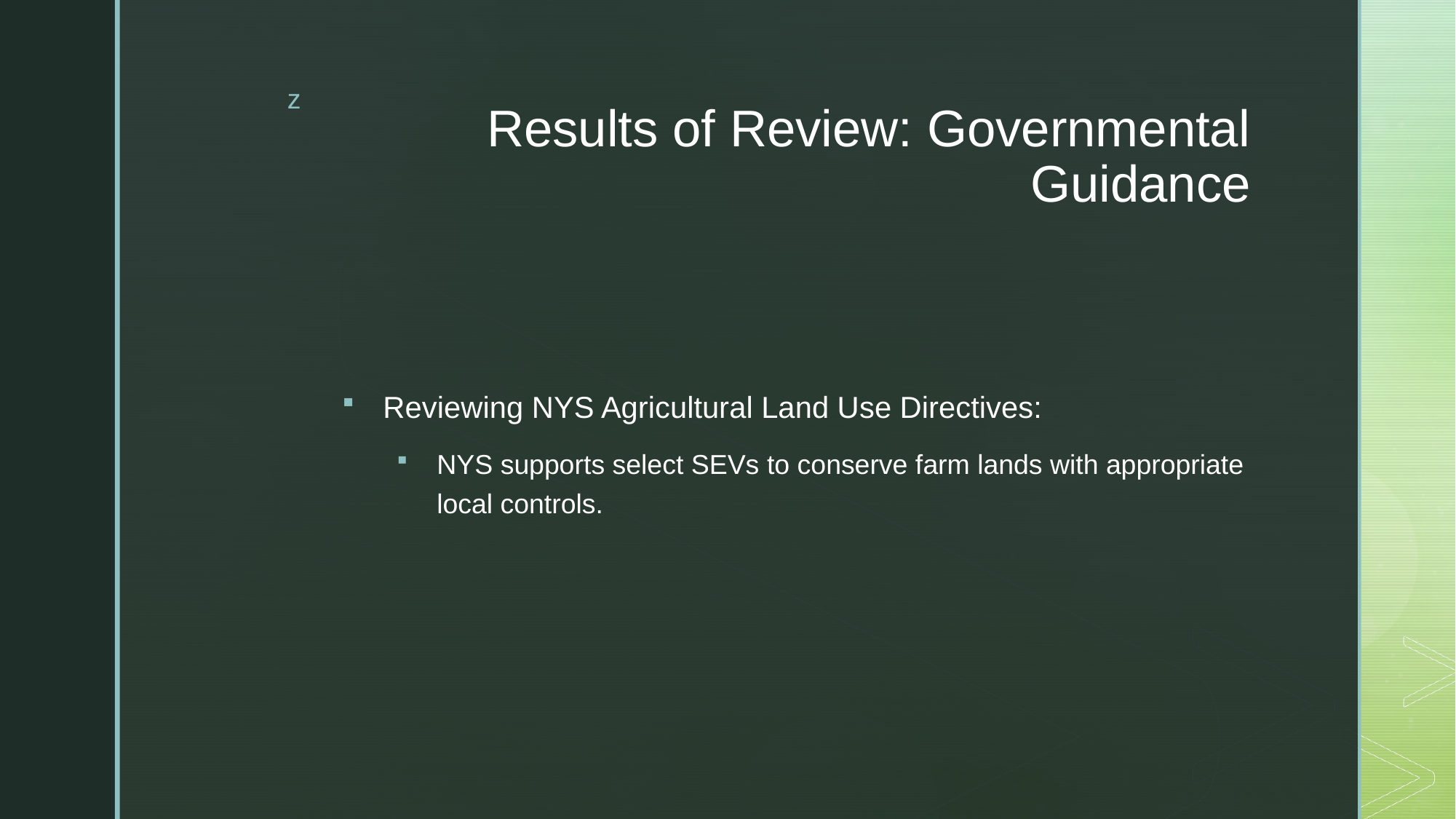

# Results of Review: Governmental Guidance
Reviewing NYS Agricultural Land Use Directives:
NYS supports select SEVs to conserve farm lands with appropriate local controls.